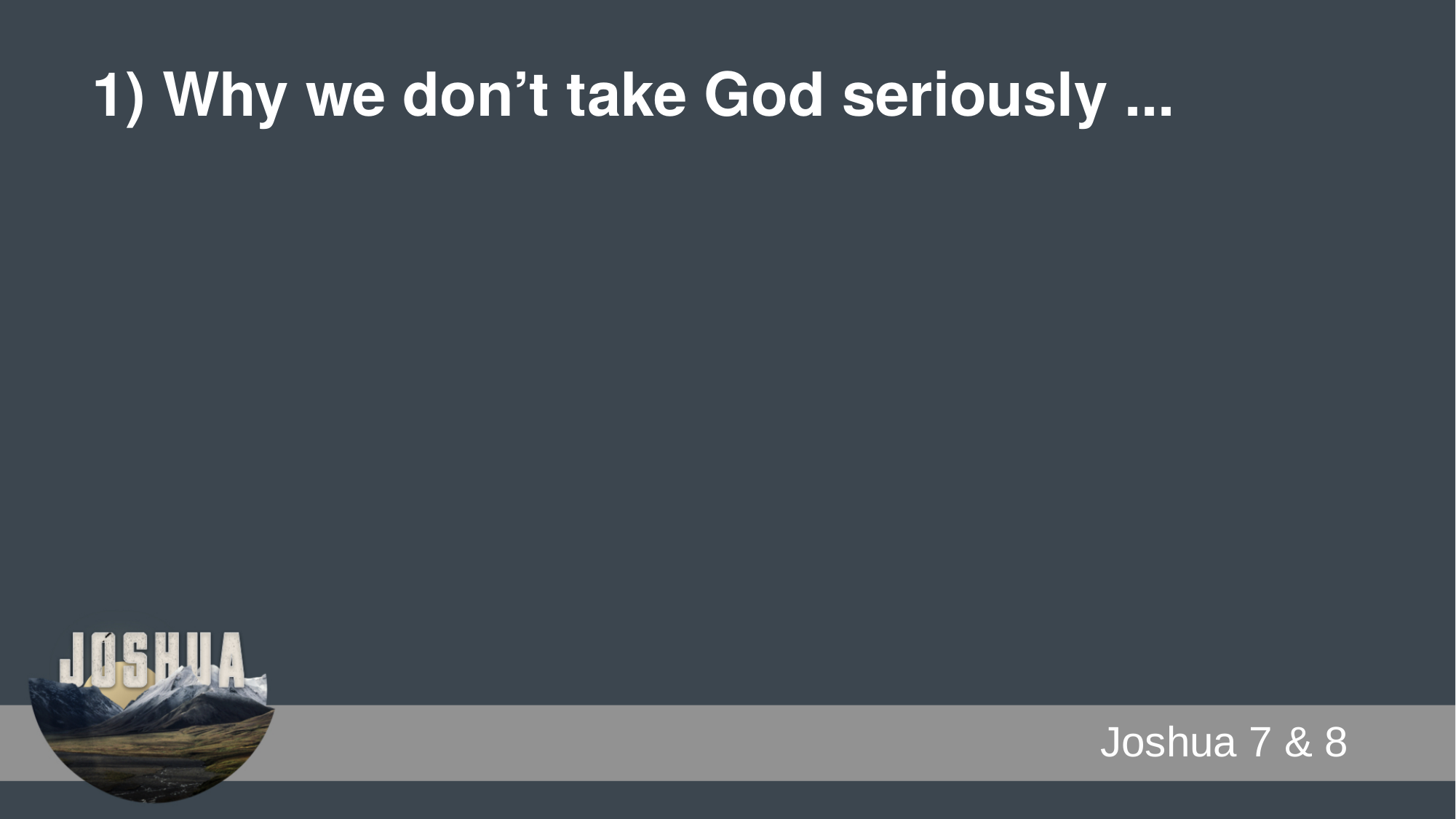

1) Why we don’t take God seriously ...
Joshua 7 & 8